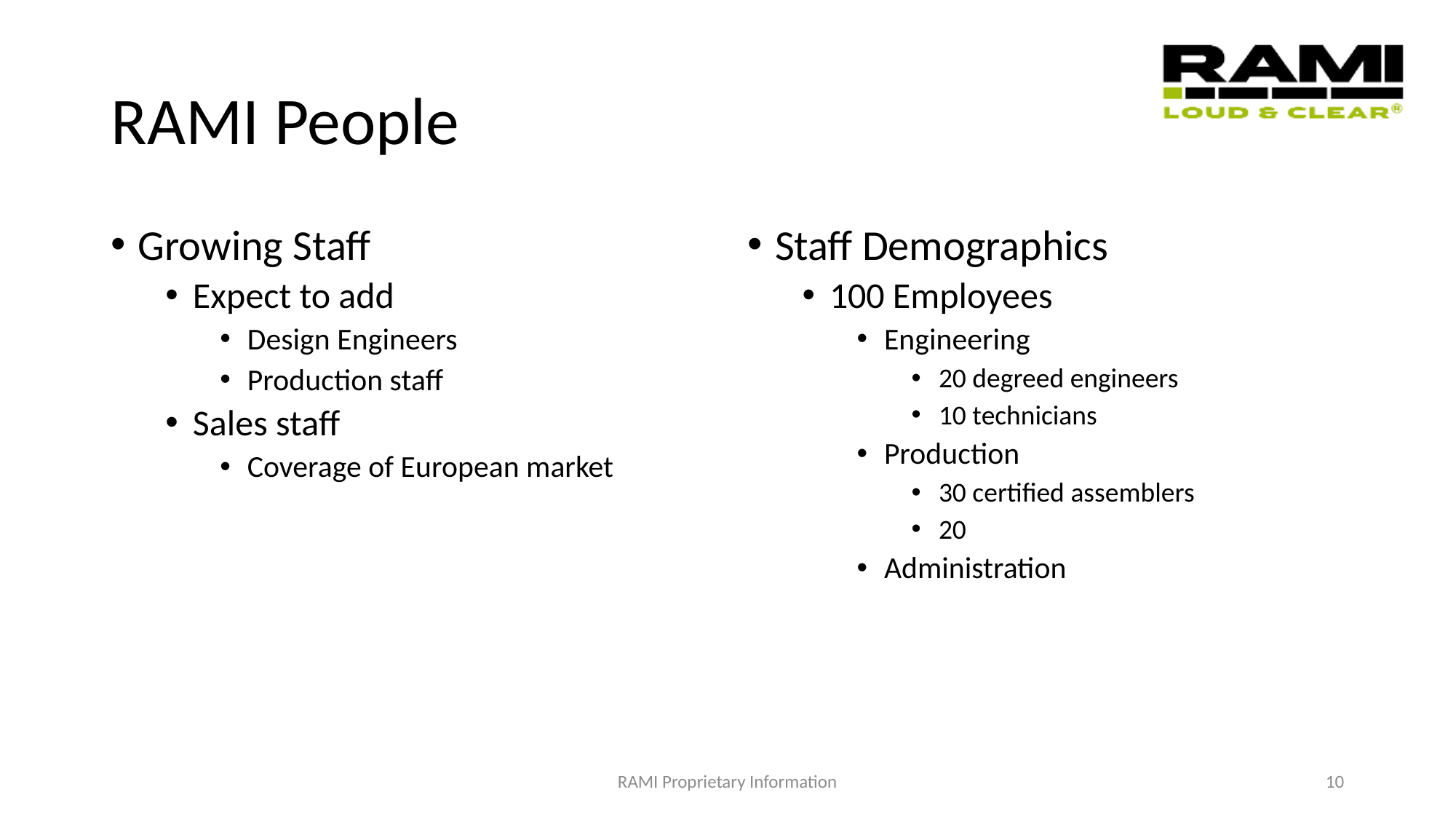

# RAMI People
Growing Staff
Expect to add
Design Engineers
Production staff
Sales staff
Coverage of European market
Staff Demographics
100 Employees
Engineering
20 degreed engineers
10 technicians
Production
30 certified assemblers
20
Administration
RAMI Proprietary Information
10